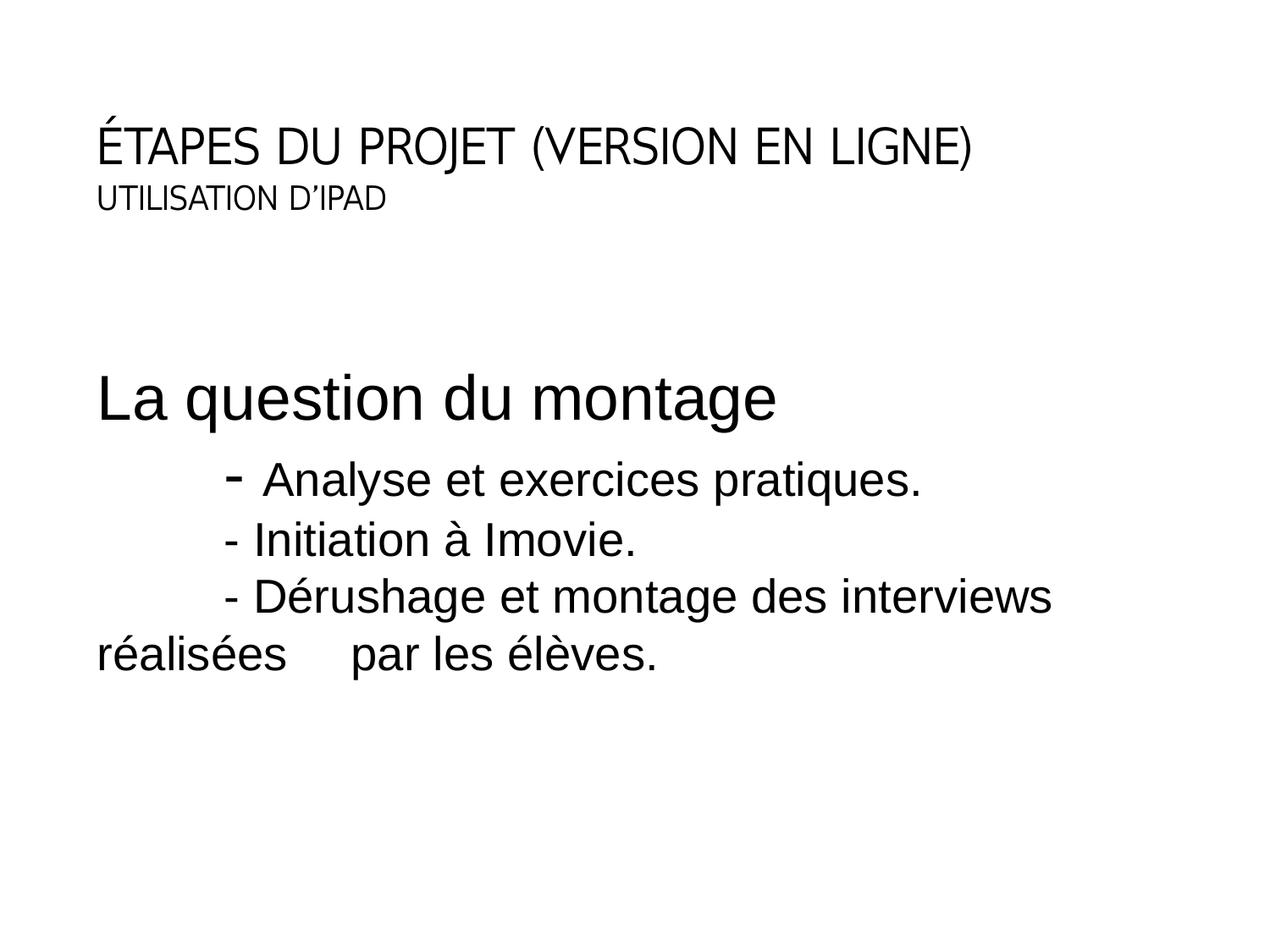

ÉTAPES DU PROJET (VERSION EN LIGNE)
UTILISATION D’IPAD

La question du montage
	- Analyse et exercices pratiques.
	- Initiation à Imovie.
	- Dérushage et montage des interviews réalisées 	par les élèves.